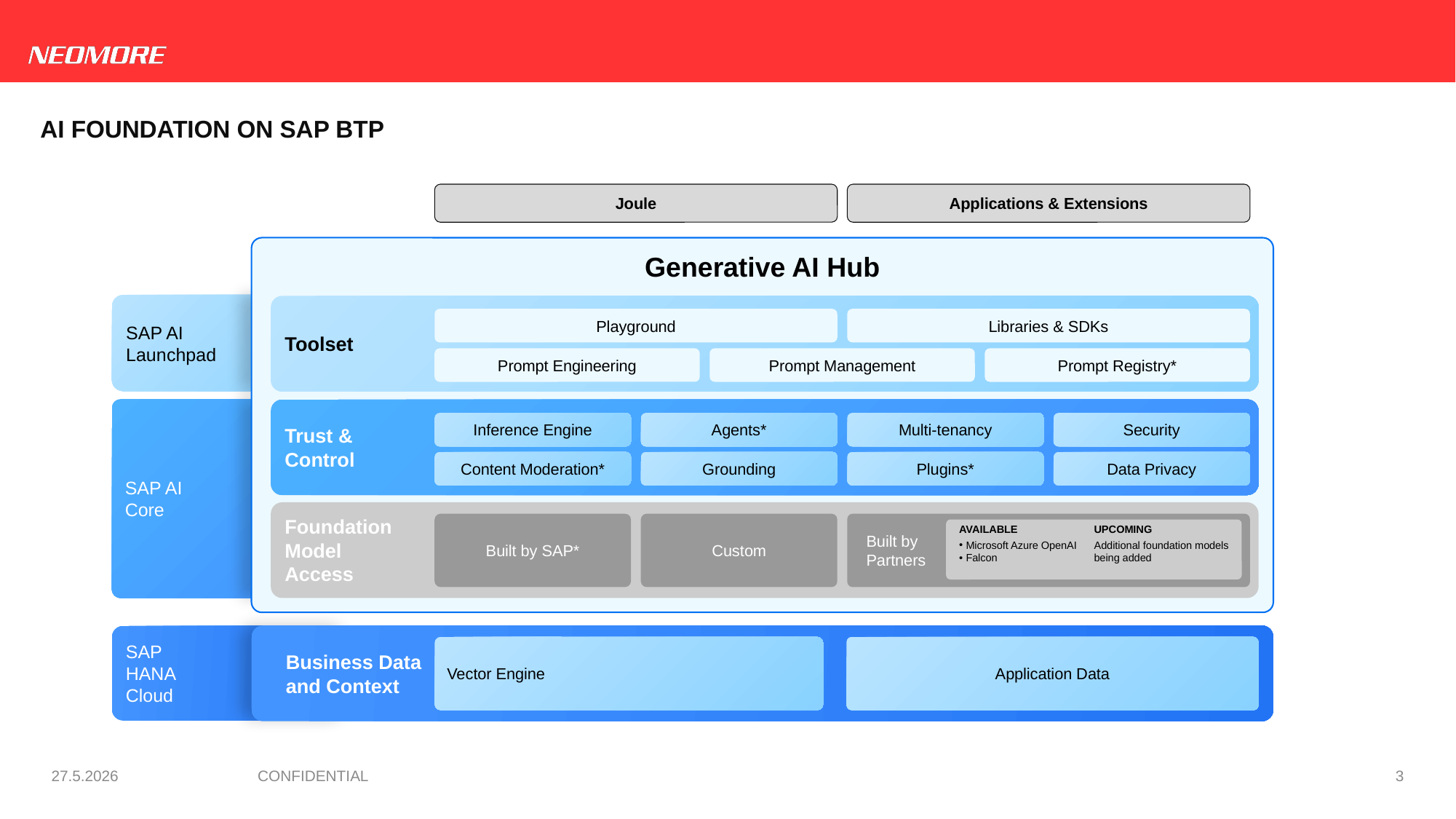

AI Foundation on SAP BTP
Joule
Applications & Extensions
Generative AI Hub
SAP AI
Launchpad

Toolset
Playground
Libraries & SDKs
Prompt Engineering
Prompt Management
Prompt Registry*

SAP AI
Core
Trust &
Control
Inference Engine
Agents*
Multi-tenancy
Security
Content Moderation*
Grounding
Plugins*
Data Privacy
Foundation
Model
Access
Built by SAP*
Custom
Built by
Partners

UPCOMING
Additional foundation models being added
AVAILABLE
Microsoft Azure OpenAI
Falcon
Business Data
and Context
SAP
HANA
Cloud

Vector Engine
Application Data
CONFIDENTIAL
27.5.2026
3